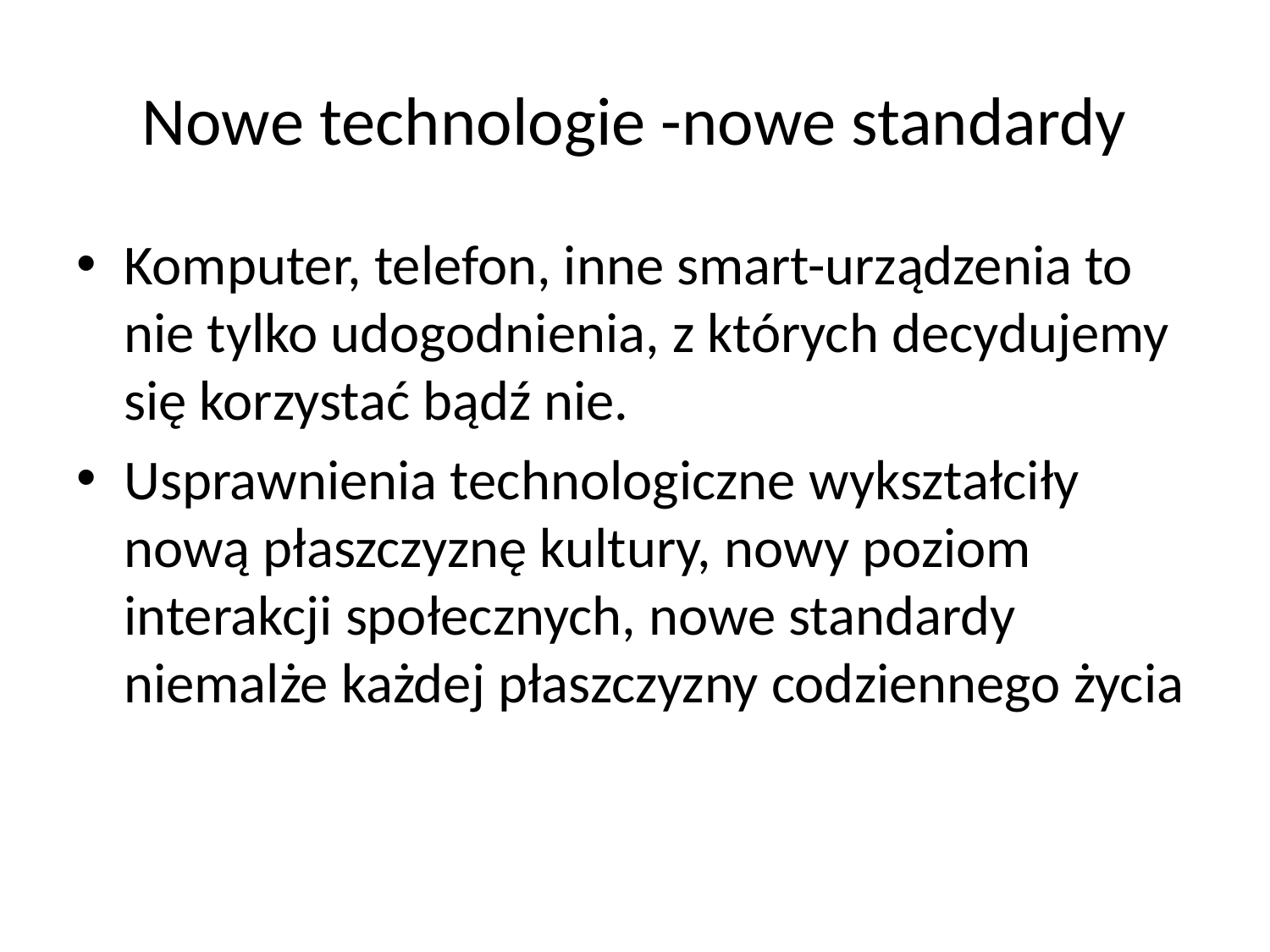

# Nowe technologie -nowe standardy
Komputer, telefon, inne smart-urządzenia to nie tylko udogodnienia, z których decydujemy się korzystać bądź nie.
Usprawnienia technologiczne wykształciły nową płaszczyznę kultury, nowy poziom interakcji społecznych, nowe standardy niemalże każdej płaszczyzny codziennego życia